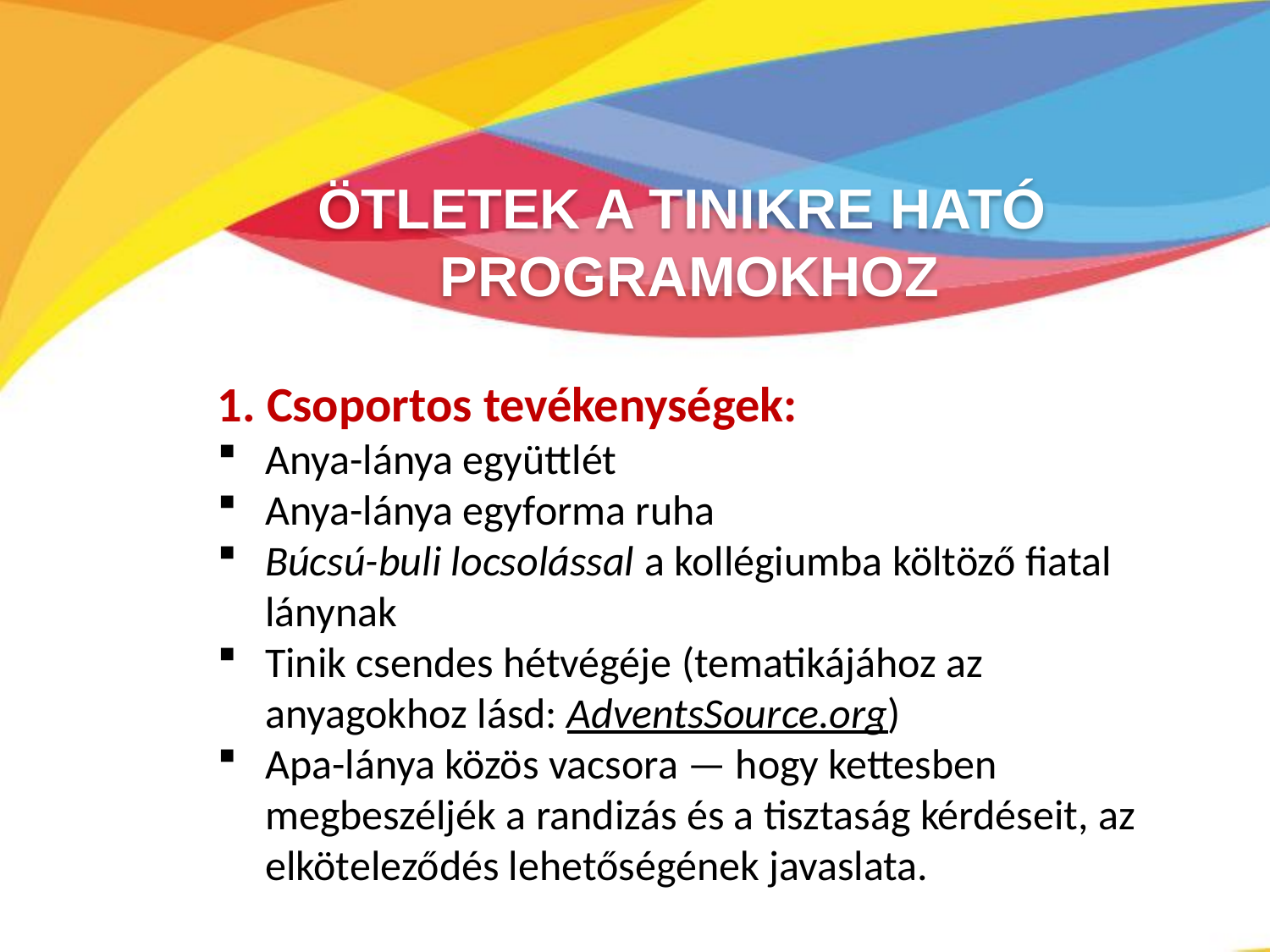

ÖTLETEK A TINIKRE HATÓ
PROGRAMOKHOZ
1. Csoportos tevékenységek:
Anya-lánya együttlét
Anya-lánya egyforma ruha
Búcsú-buli locsolással a kollégiumba költöző fiatal lánynak
Tinik csendes hétvégéje (tematikájához az anyagokhoz lásd: AdventsSource.org)
Apa-lánya közös vacsora — hogy kettesben megbeszéljék a randizás és a tisztaság kérdéseit, az elköteleződés lehetőségének javaslata.